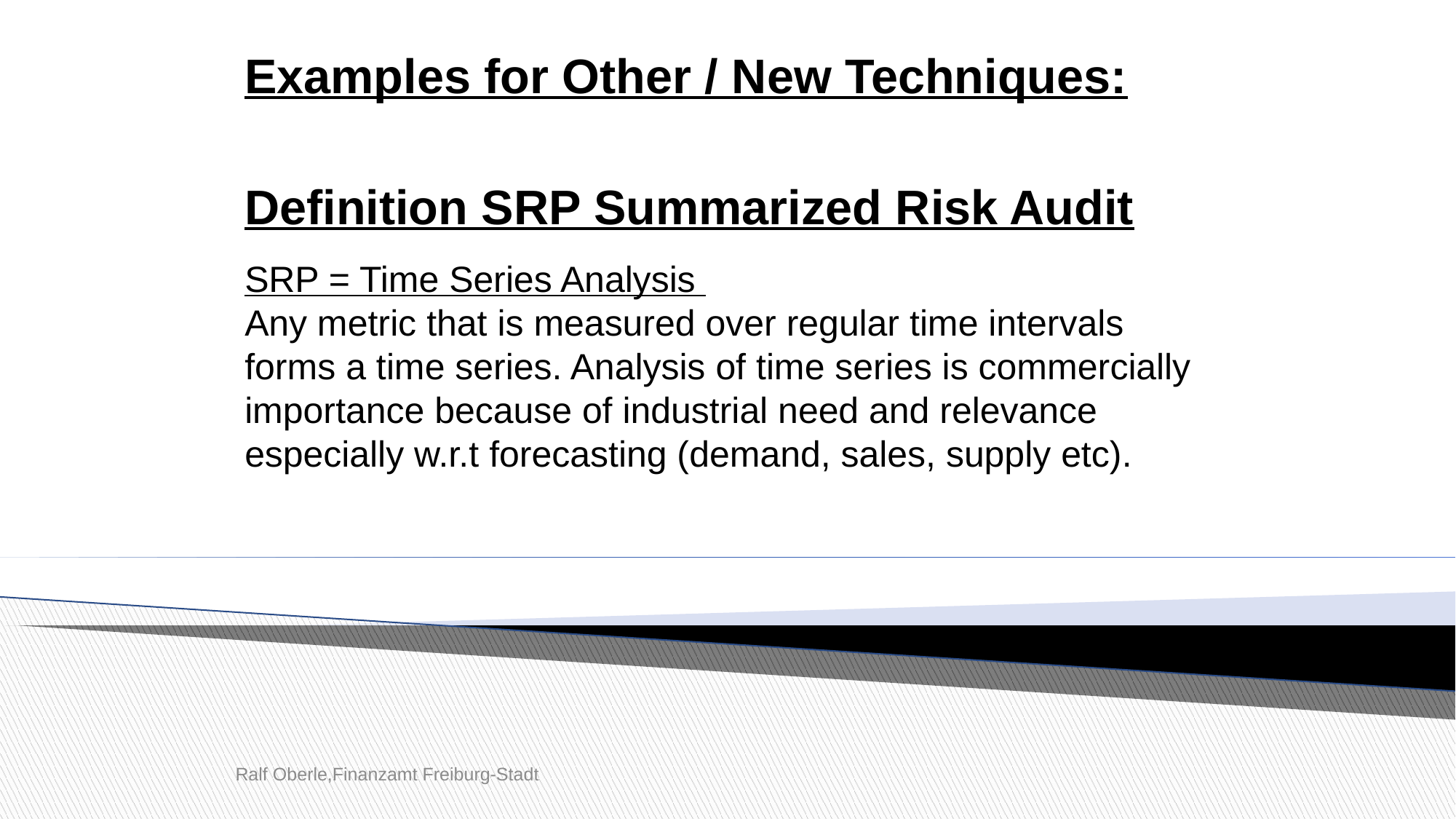

Examples for Other / New Techniques:

Definition SRP Summarized Risk Audit

SRP = Time Series Analysis
Any metric that is measured over regular time intervals forms a time series. Analysis of time series is commercially importance because of industrial need and relevance especially w.r.t forecasting (demand, sales, supply etc).
Ralf Oberle,Finanzamt Freiburg-Stadt